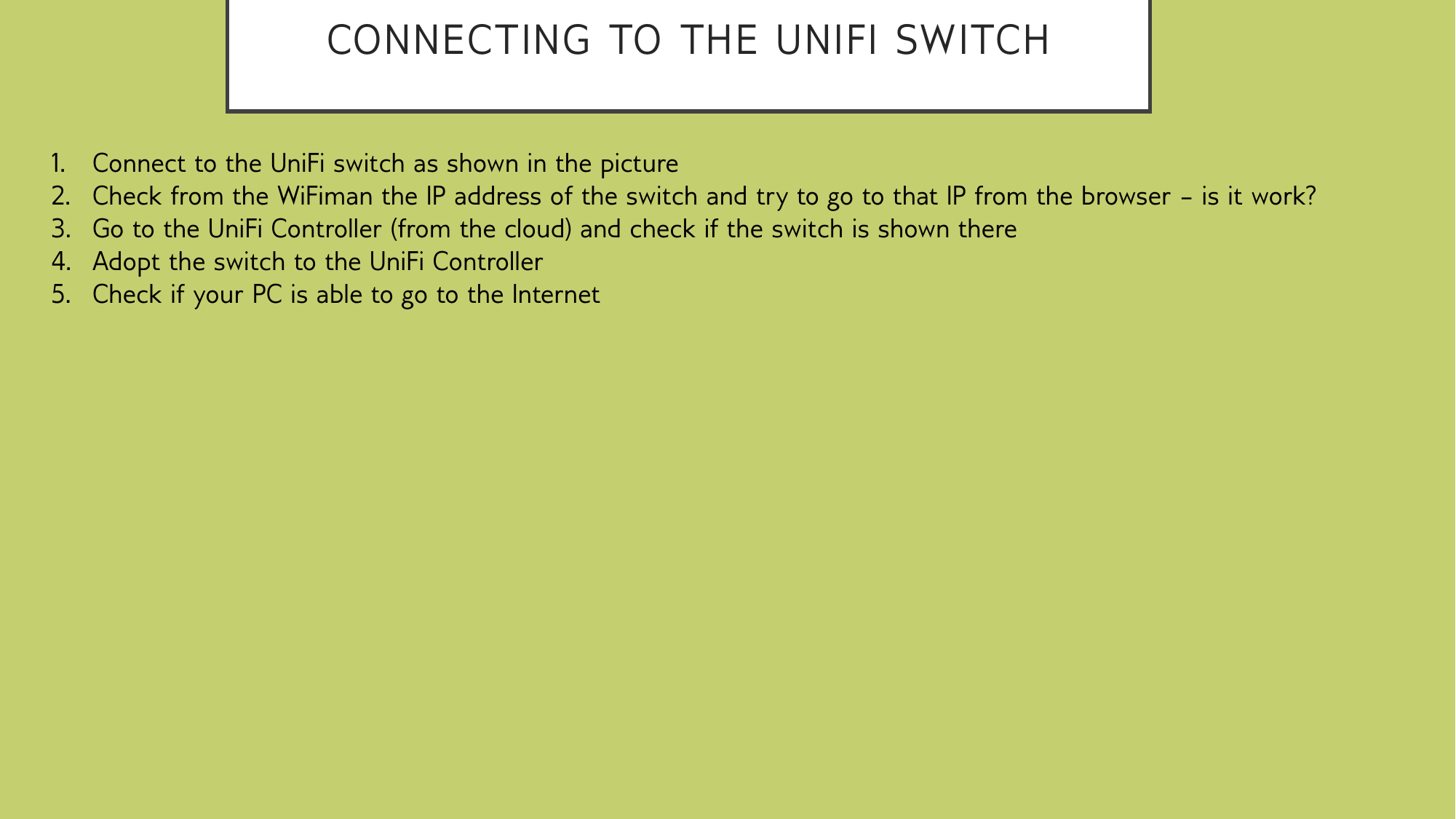

# Connecting to the UniFi Switch
Connect to the UniFi switch as shown in the picture
Check from the WiFiman the IP address of the switch and try to go to that IP from the browser – is it work?
Go to the UniFi Controller (from the cloud) and check if the switch is shown there
Adopt the switch to the UniFi Controller
Check if your PC is able to go to the Internet